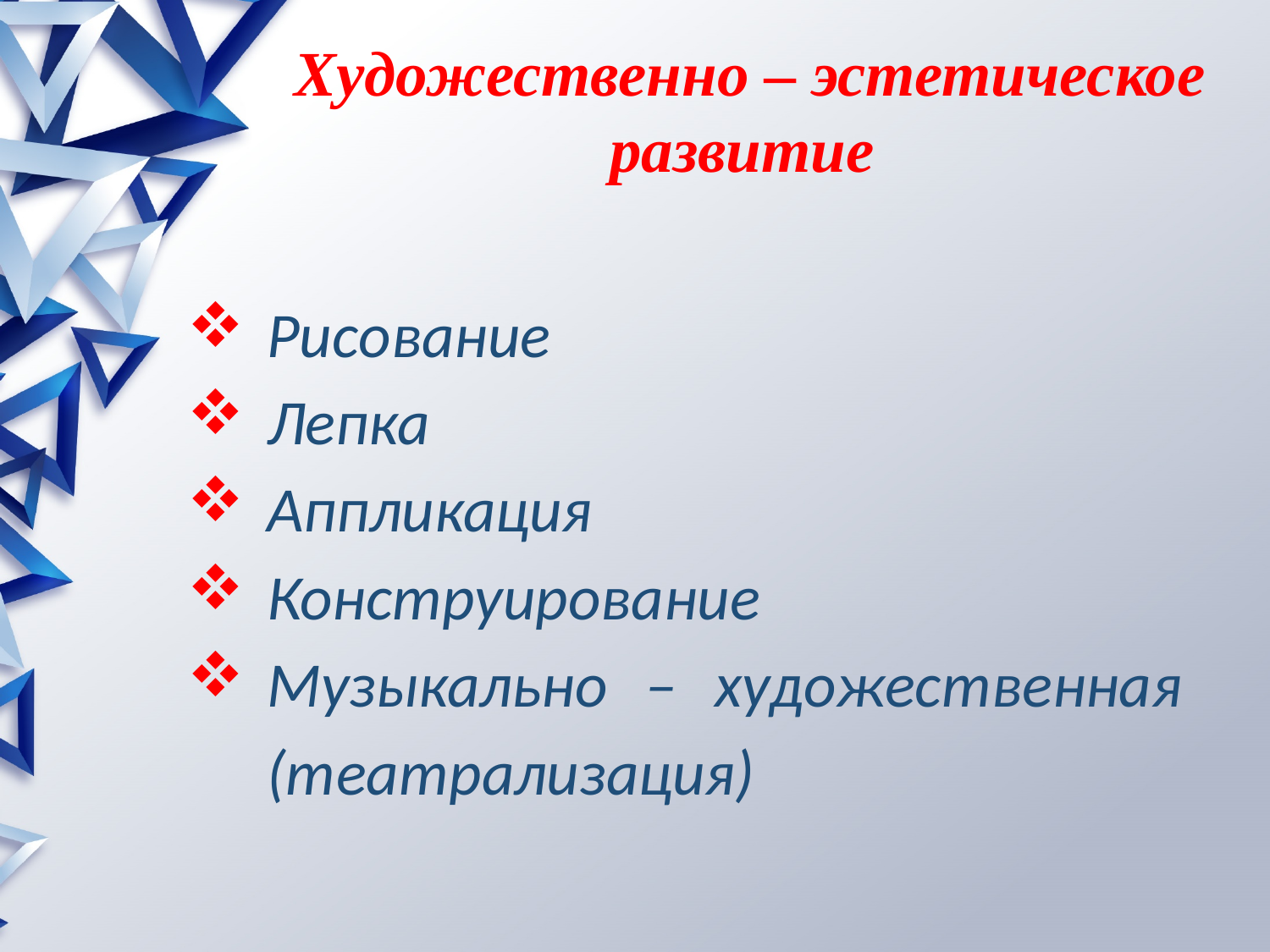

Художественно – эстетическое
развитие
Рисование
Лепка
Аппликация
Конструирование
Музыкально – художественная (театрализация)